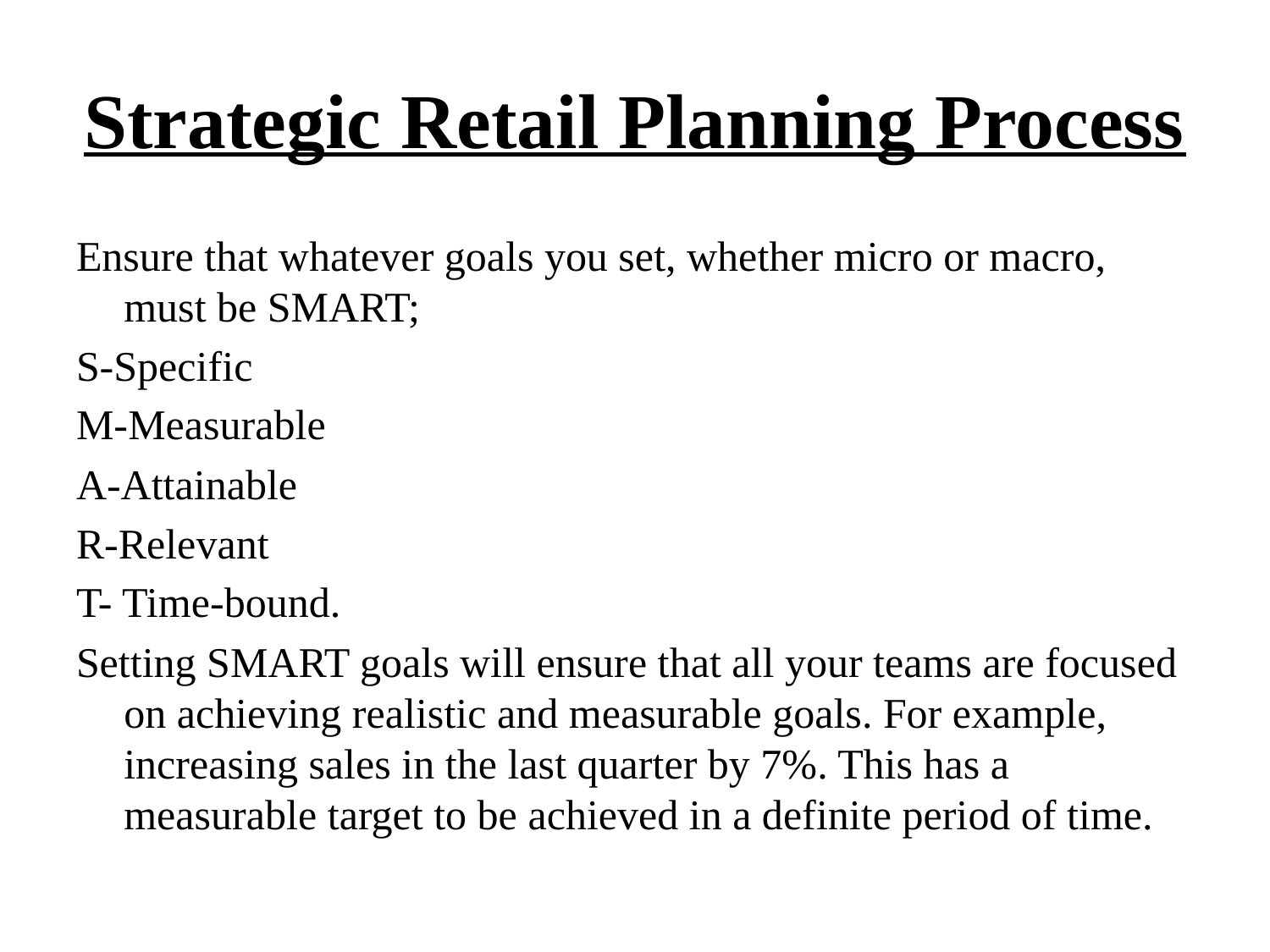

# Strategic Retail Planning Process
Ensure that whatever goals you set, whether micro or macro, must be SMART;
S-Specific
M-Measurable
A-Attainable
R-Relevant
T- Time-bound.
Setting SMART goals will ensure that all your teams are focused on achieving realistic and measurable goals. For example, increasing sales in the last quarter by 7%. This has a measurable target to be achieved in a definite period of time.